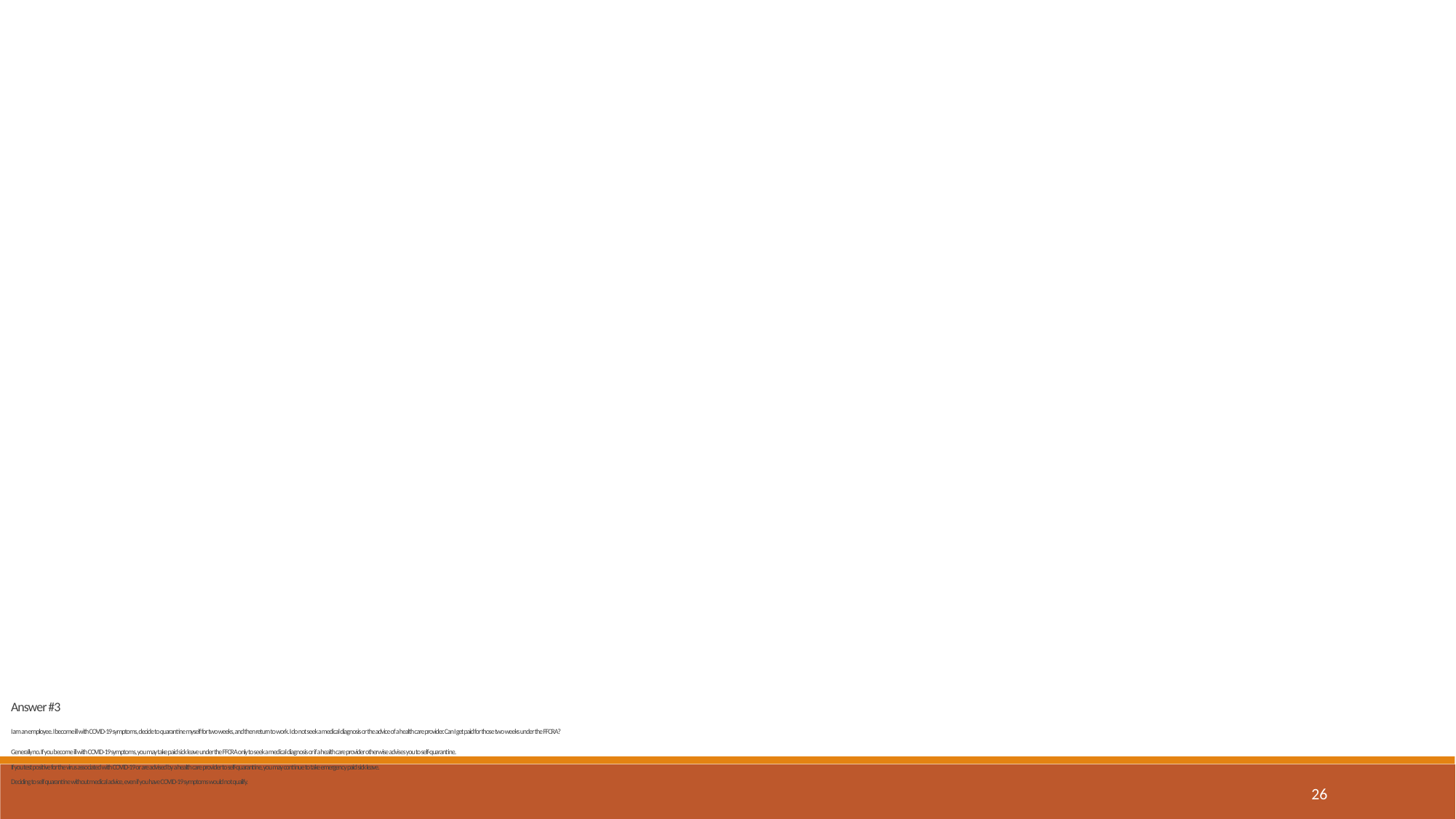

Answer #3
I am an employee. I become ill with COVID-19 symptoms, decide to quarantine myself for two weeks, and then return to work. I do not seek a medical diagnosis or the advice of a health care provider. Can I get paid for those two weeks under the FFCRA?
Generally no. If you become ill with COVID-19 symptoms, you may take paid sick leave under the FFCRA only to seek a medical diagnosis or if a health care provider otherwise advises you to self-quarantine.
If you test positive for the virus associated with COVID-19 or are advised by a health care provider to self-quarantine, you may continue to take emergency paid sick leave.
Deciding to self quarantine without medical advice, even if you have COVID-19 symptoms would not qualify.

26